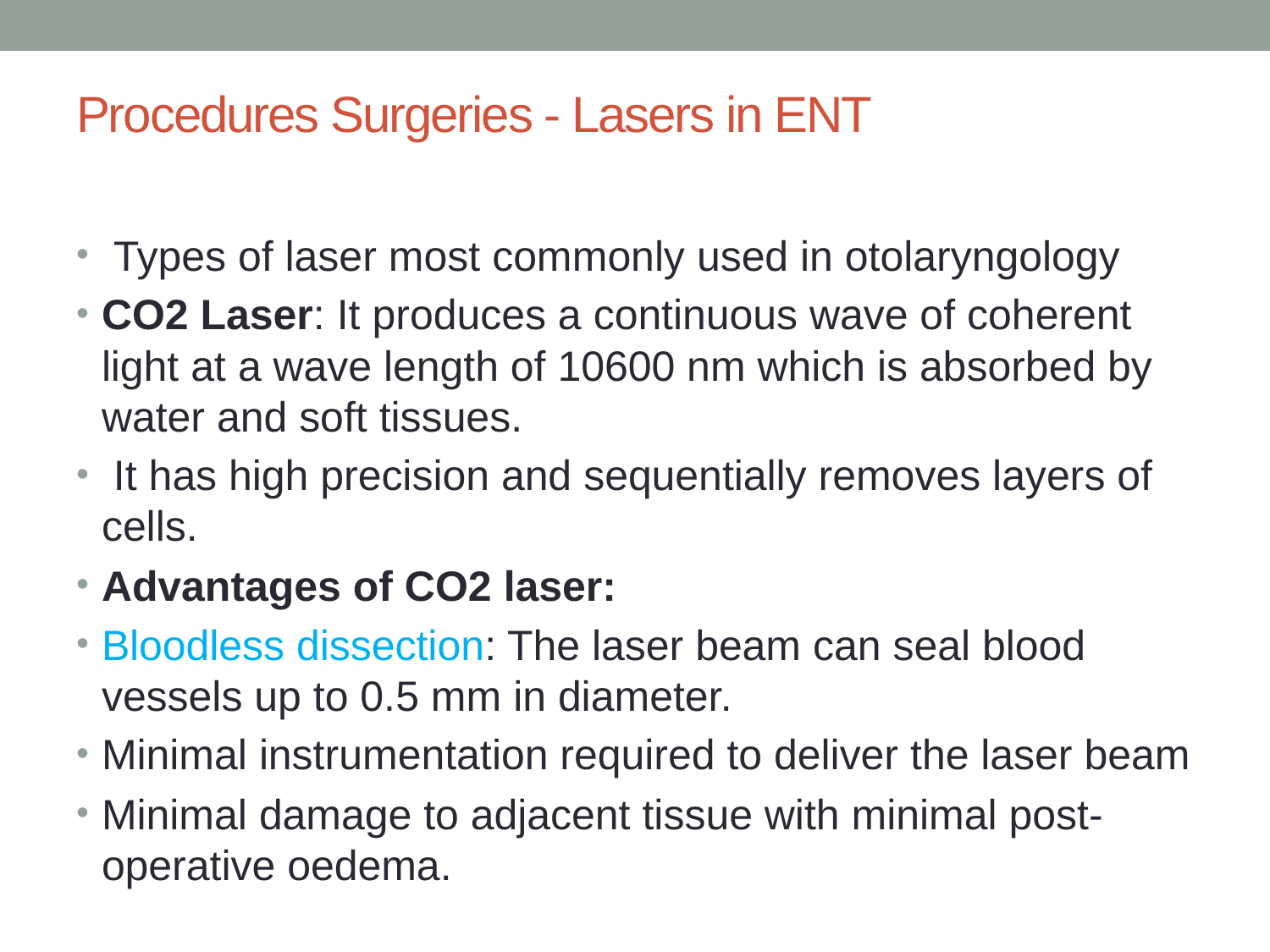

# Procedures Surgeries - Lasers in ENT
 Types of laser most commonly used in otolaryngology
CO2 Laser: It produces a continuous wave of coherent light at a wave length of 10600 nm which is absorbed by water and soft tissues.
 It has high precision and sequentially removes layers of cells.
Advantages of CO2 laser:
Bloodless dissection: The laser beam can seal blood vessels up to 0.5 mm in diameter.
Minimal instrumentation required to deliver the laser beam
Minimal damage to adjacent tissue with minimal post-operative oedema.